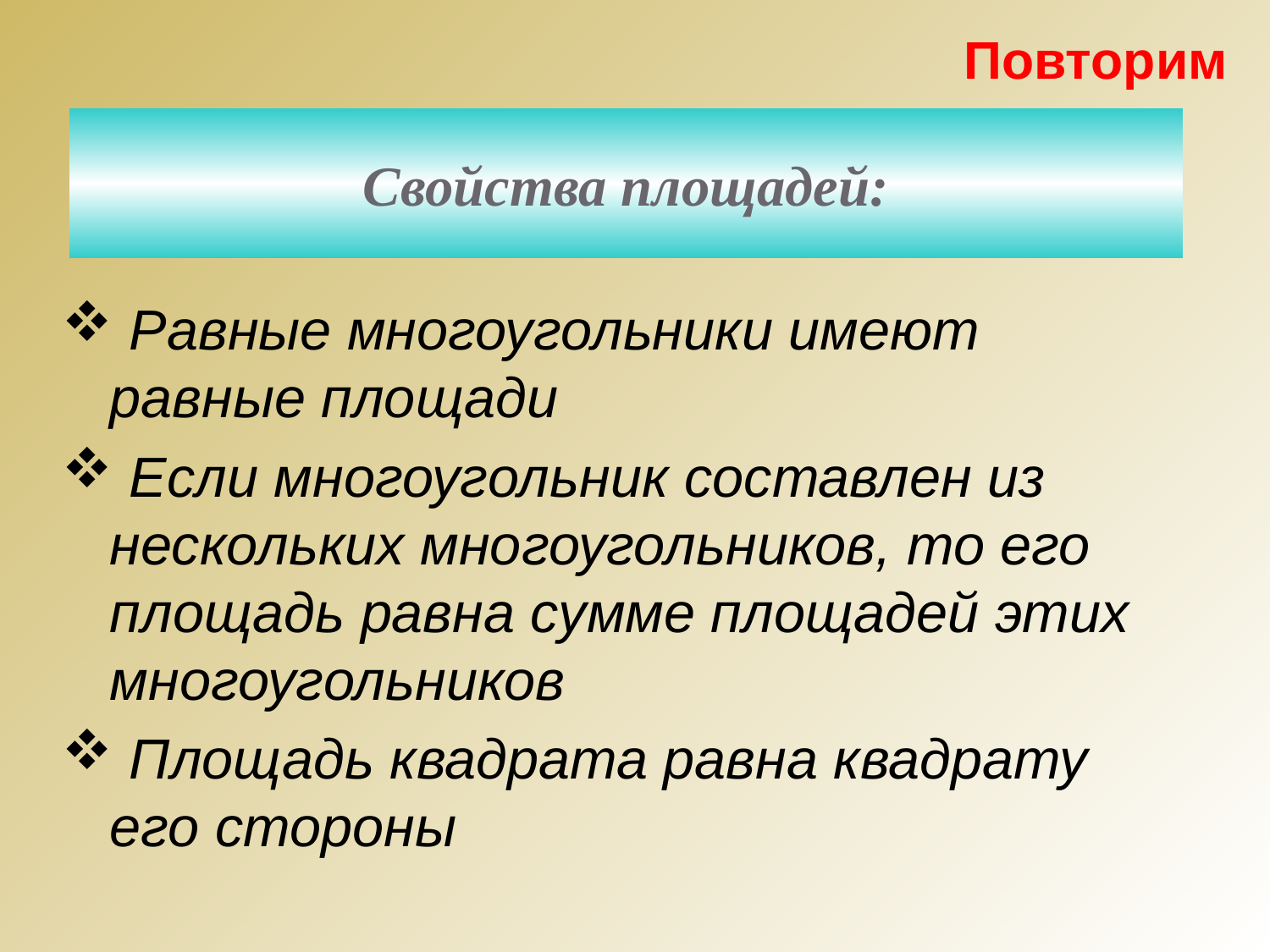

Повторим
# Свойства площадей:
 Равные многоугольники имеют равные площади
 Если многоугольник составлен из нескольких многоугольников, то его площадь равна сумме площадей этих многоугольников
 Площадь квадрата равна квадрату его стороны